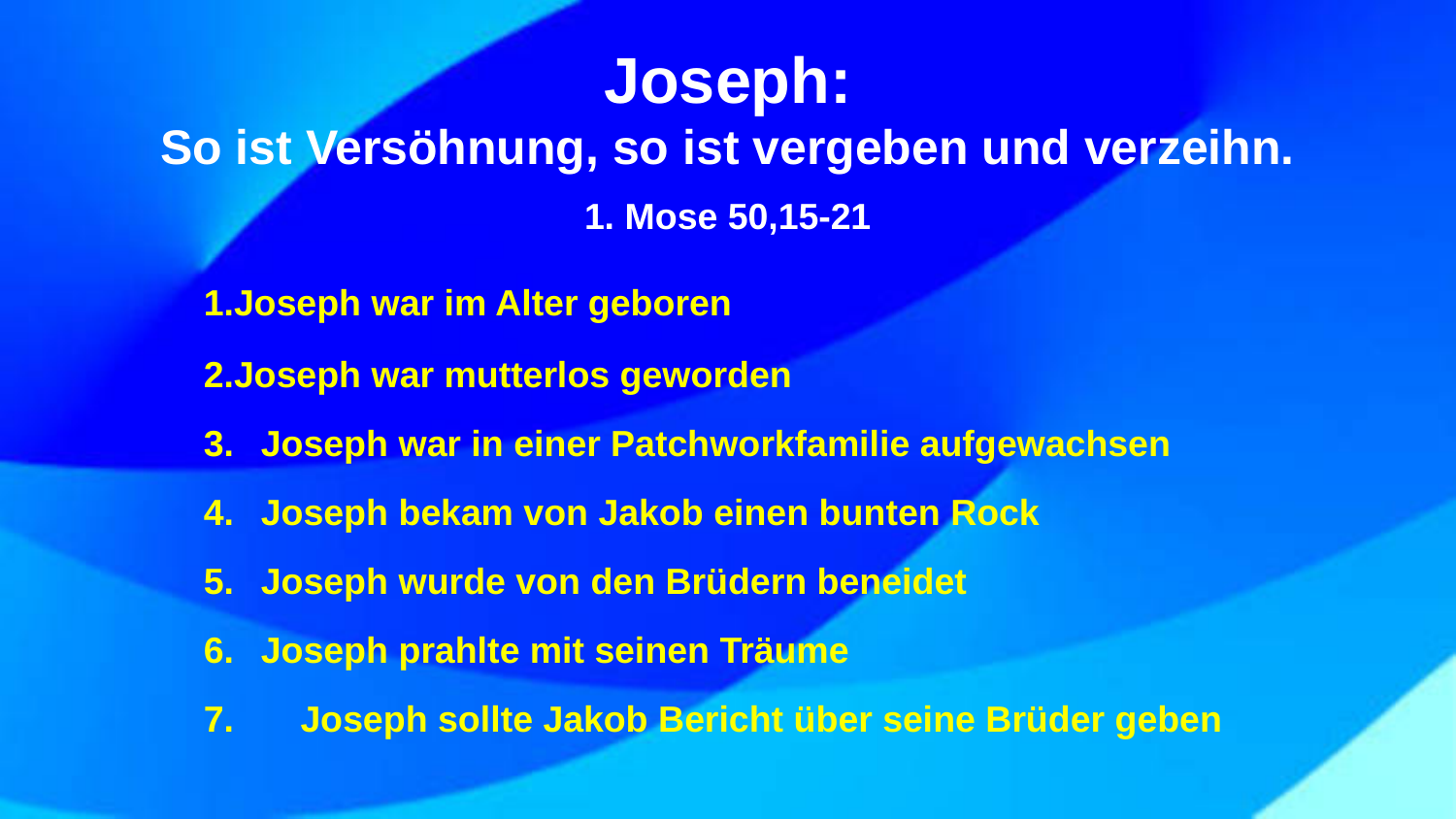

Joseph:
So ist Versöhnung, so ist vergeben und verzeihn.

1. Mose 50,15-21
Joseph war im Alter geboren
Joseph war mutterlos geworden
Joseph war in einer Patchworkfamilie aufgewachsen
Joseph bekam von Jakob einen bunten Rock
Joseph wurde von den Brüdern beneidet
Joseph prahlte mit seinen Träume
Joseph sollte Jakob Bericht über seine Brüder geben